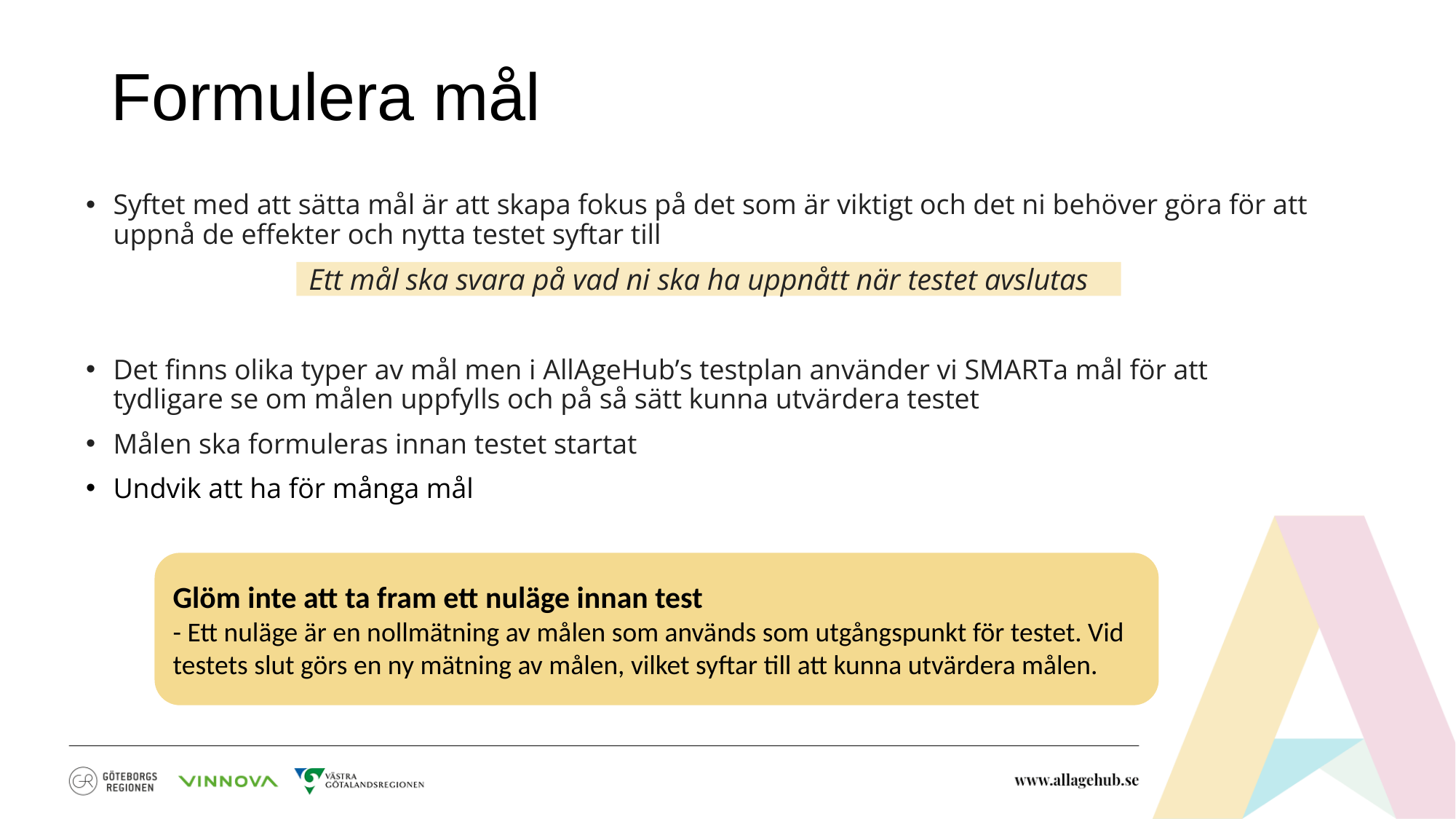

# Formulera mål
Syftet med att sätta mål är att skapa fokus på det som är viktigt och det ni behöver göra för att uppnå de effekter och nytta testet syftar till
Ett mål ska svara på vad ni ska ha uppnått när testet avslutas

Det finns olika typer av mål men i AllAgeHub’s testplan använder vi SMARTa mål för att tydligare se om målen uppfylls och på så sätt kunna utvärdera testet
Målen ska formuleras innan testet startat
Undvik att ha för många mål

Glöm inte att ta fram ett nuläge innan test
- Ett nuläge är en nollmätning av målen som används som utgångspunkt för testet. Vid testets slut görs en ny mätning av målen, vilket syftar till att kunna utvärdera målen.